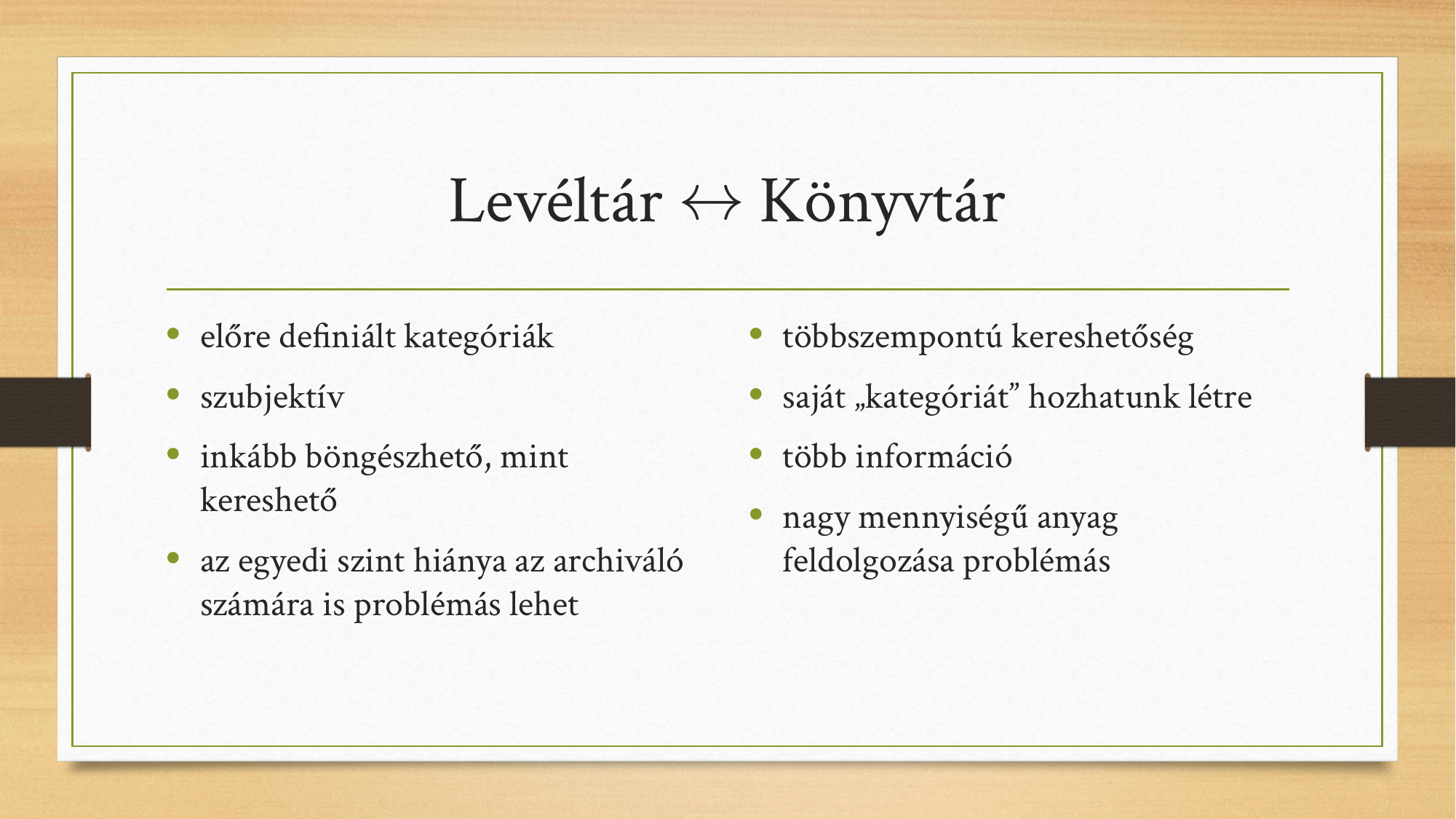

# Levéltár ↔ Könyvtár
előre definiált kategóriák
szubjektív
inkább böngészhető, mint kereshető
az egyedi szint hiánya az archiváló számára is problémás lehet

többszempontú kereshetőség
saját „kategóriát” hozhatunk létre
több információ
nagy mennyiségű anyag feldolgozása problémás